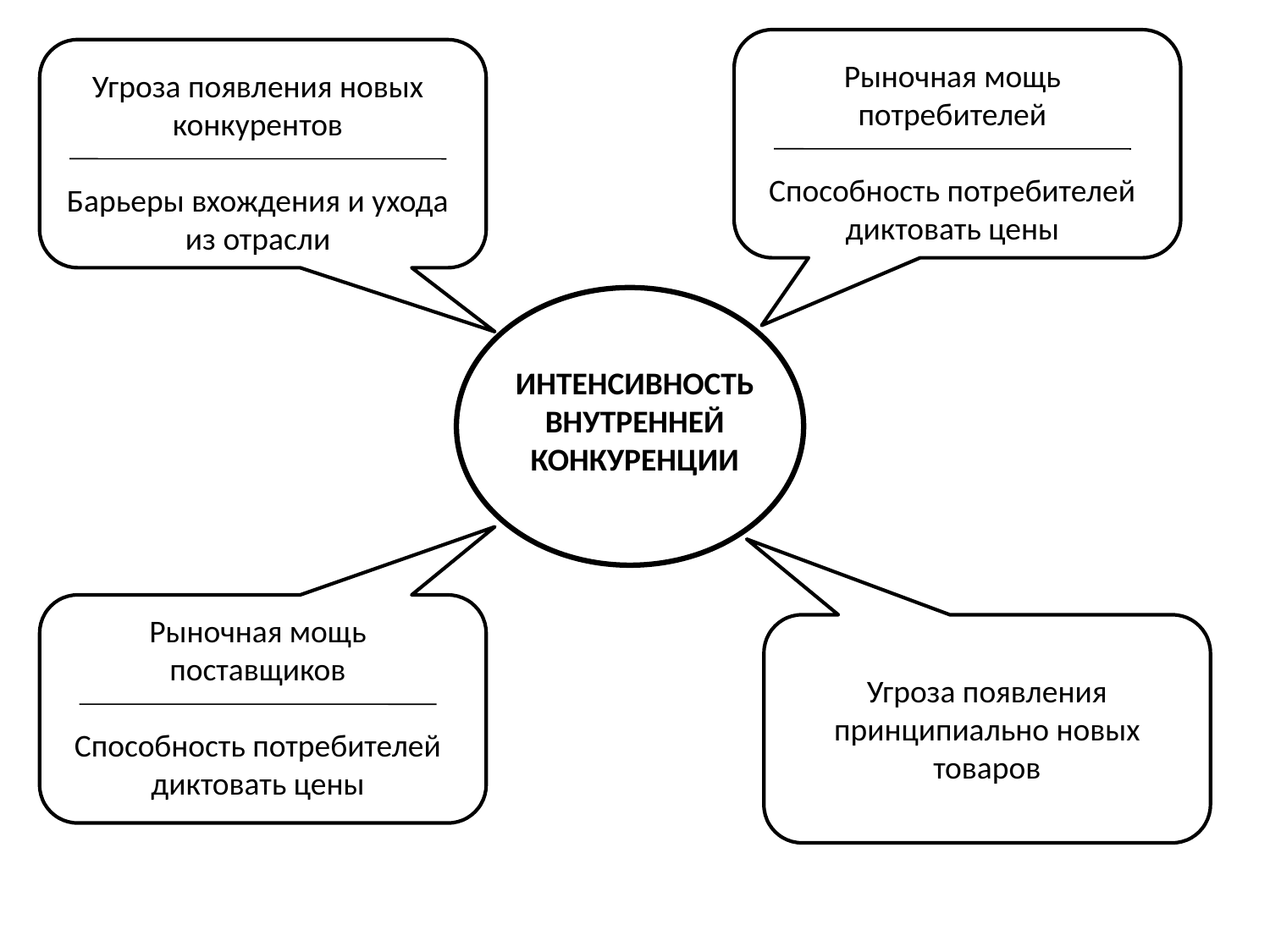

Рыночная мощь потребителей

Способность потребителей диктовать цены
Угроза появления новых конкурентов

Барьеры вхождения и ухода из отрасли

ИНТЕНСИВНОСТЬ ВНУТРЕННЕЙ КОНКУРЕНЦИИ

Рыночная мощь поставщиков

Способность потребителей диктовать цены

Угроза появления принципиально новых товаров